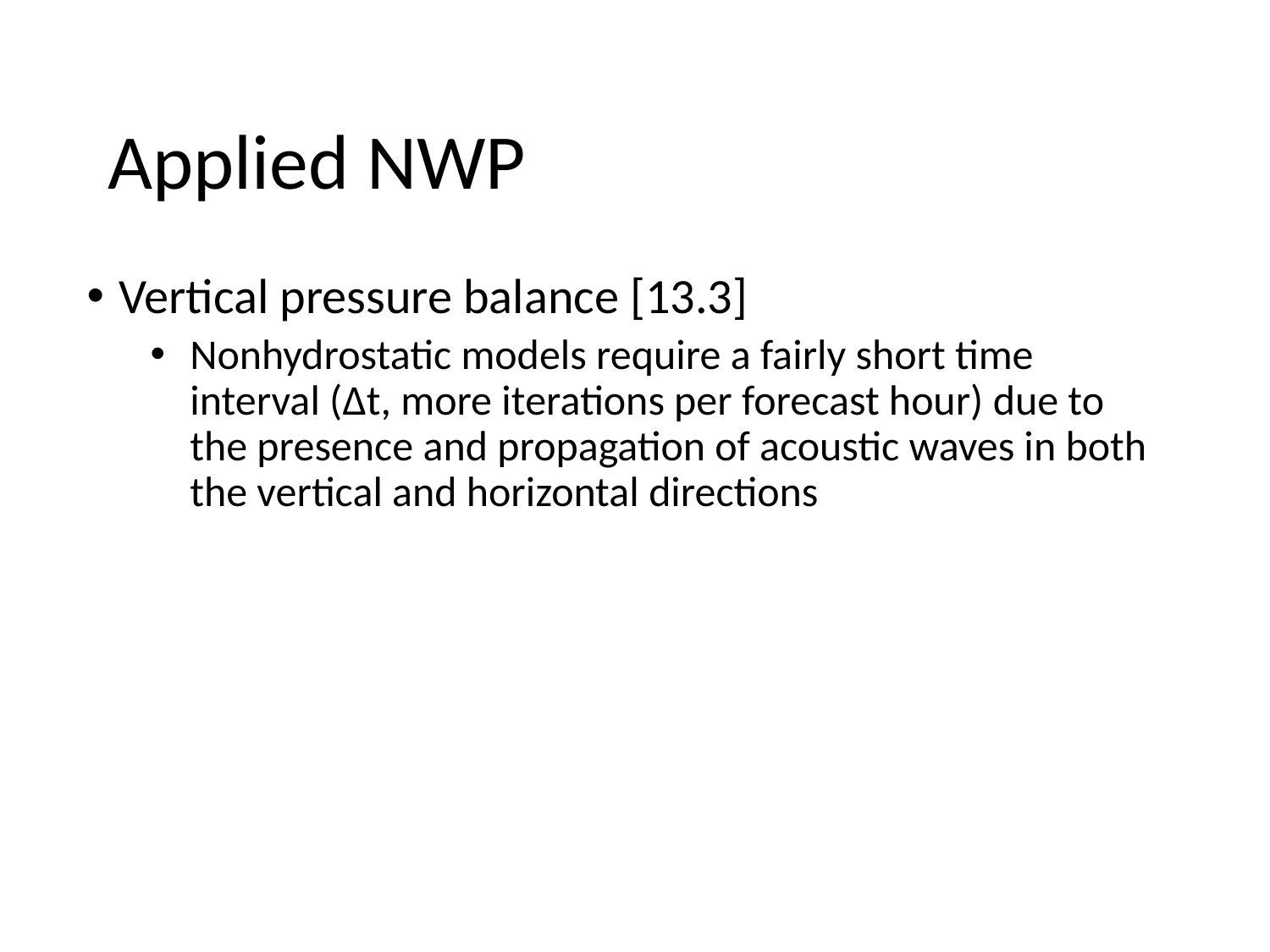

Applied NWP
Vertical pressure balance [13.3]
Nonhydrostatic models require a fairly short time interval (Δt, more iterations per forecast hour) due to the presence and propagation of acoustic waves in both the vertical and horizontal directions